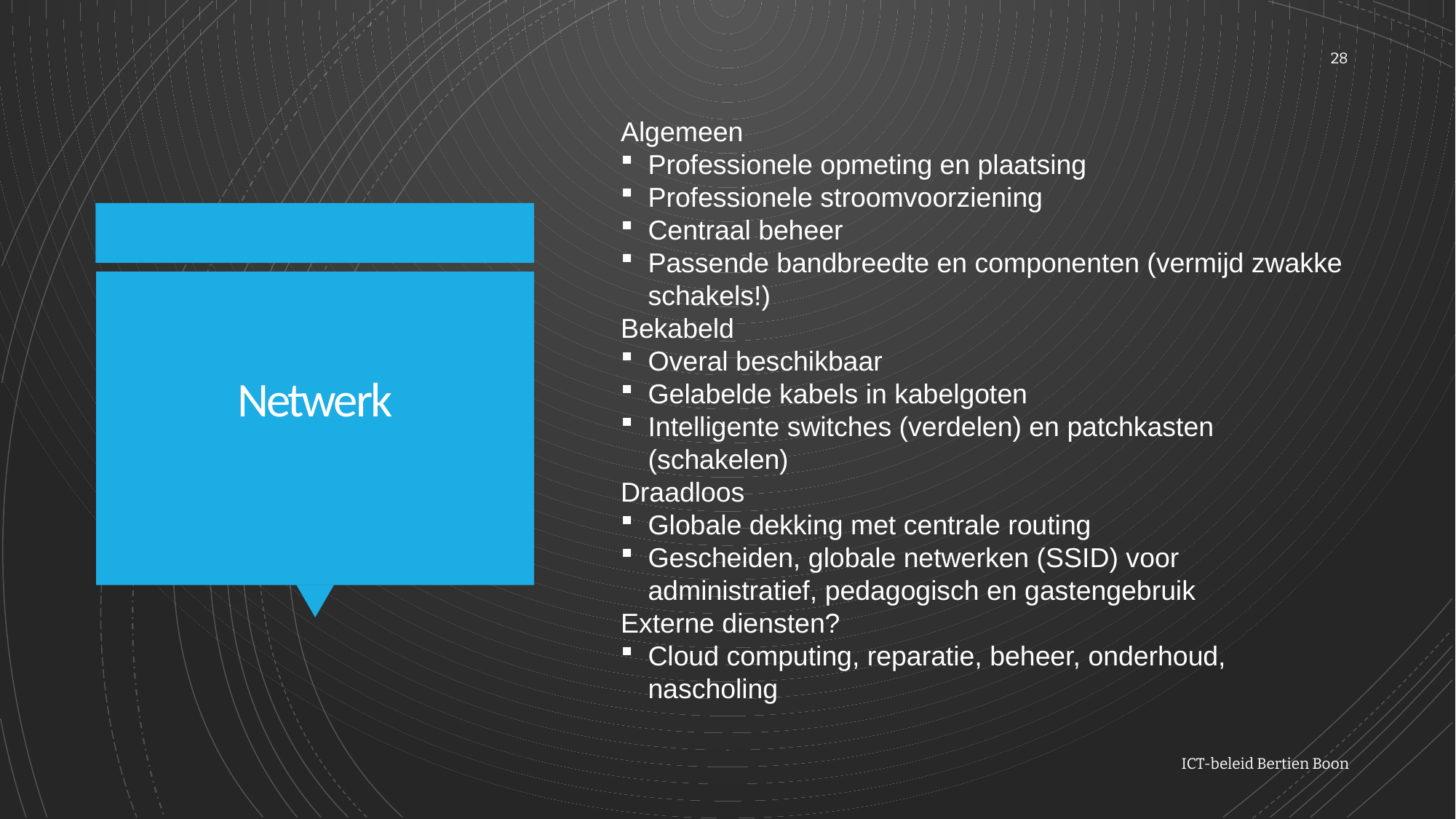

28
Algemeen
Professionele opmeting en plaatsing
Professionele stroomvoorziening
Centraal beheer
Passende bandbreedte en componenten (vermijd zwakke schakels!)
Bekabeld
Overal beschikbaar
Gelabelde kabels in kabelgoten
Intelligente switches (verdelen) en patchkasten (schakelen)
Draadloos
Globale dekking met centrale routing
Gescheiden, globale netwerken (SSID) voor administratief, pedagogisch en gastengebruik
Externe diensten?
Cloud computing, reparatie, beheer, onderhoud, nascholing
# Netwerk

ICT-beleid Bertien Boon